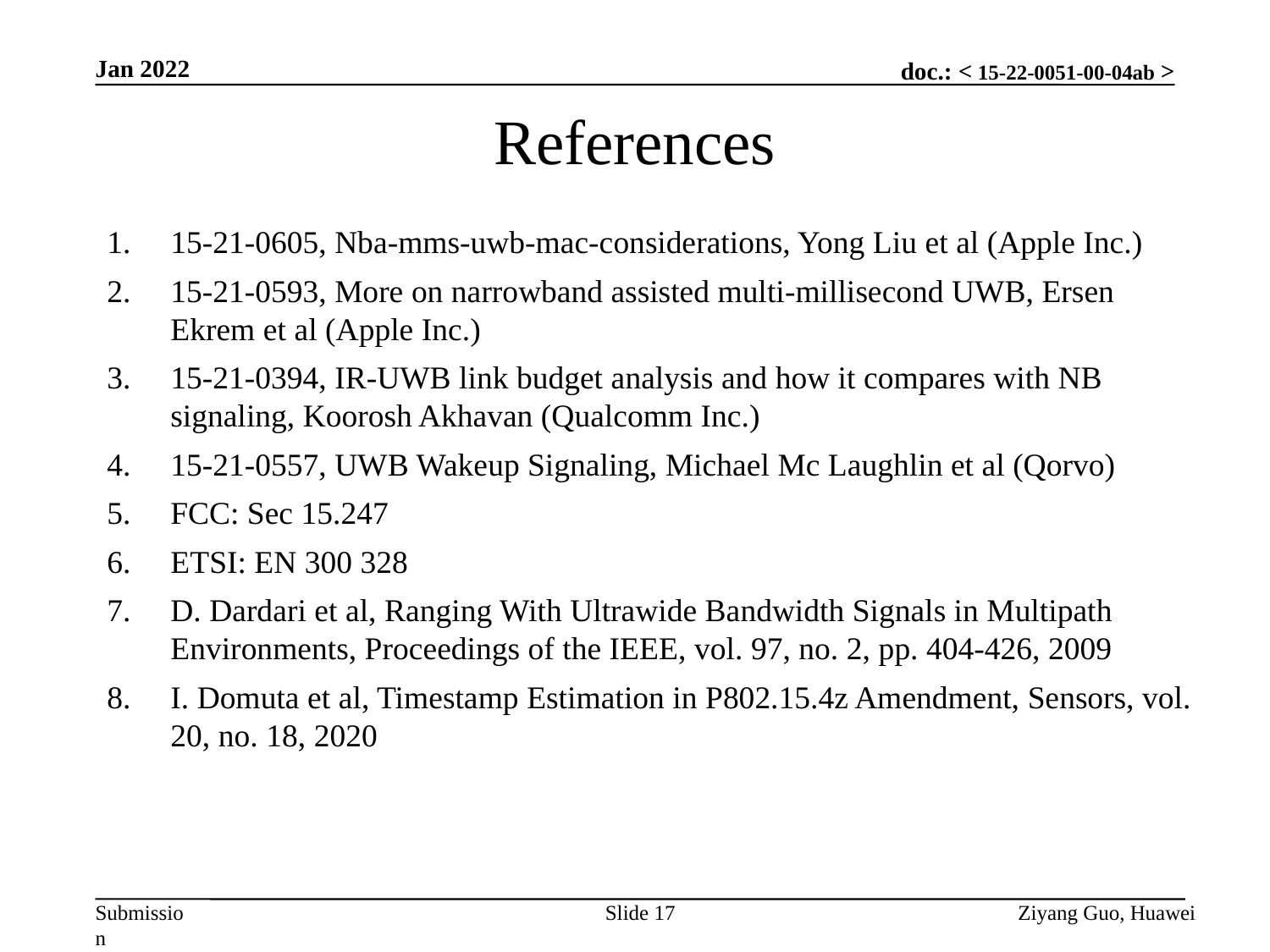

Jan 2022
References
15-21-0605, Nba-mms-uwb-mac-considerations, Yong Liu et al (Apple Inc.)
15-21-0593, More on narrowband assisted multi-millisecond UWB, Ersen Ekrem et al (Apple Inc.)
15-21-0394, IR-UWB link budget analysis and how it compares with NB signaling, Koorosh Akhavan (Qualcomm Inc.)
15-21-0557, UWB Wakeup Signaling, Michael Mc Laughlin et al (Qorvo)
FCC: Sec 15.247
ETSI: EN 300 328
D. Dardari et al, Ranging With Ultrawide Bandwidth Signals in Multipath Environments, Proceedings of the IEEE, vol. 97, no. 2, pp. 404-426, 2009
I. Domuta et al, Timestamp Estimation in P802.15.4z Amendment, Sensors, vol. 20, no. 18, 2020
Slide 17
Ziyang Guo, Huawei